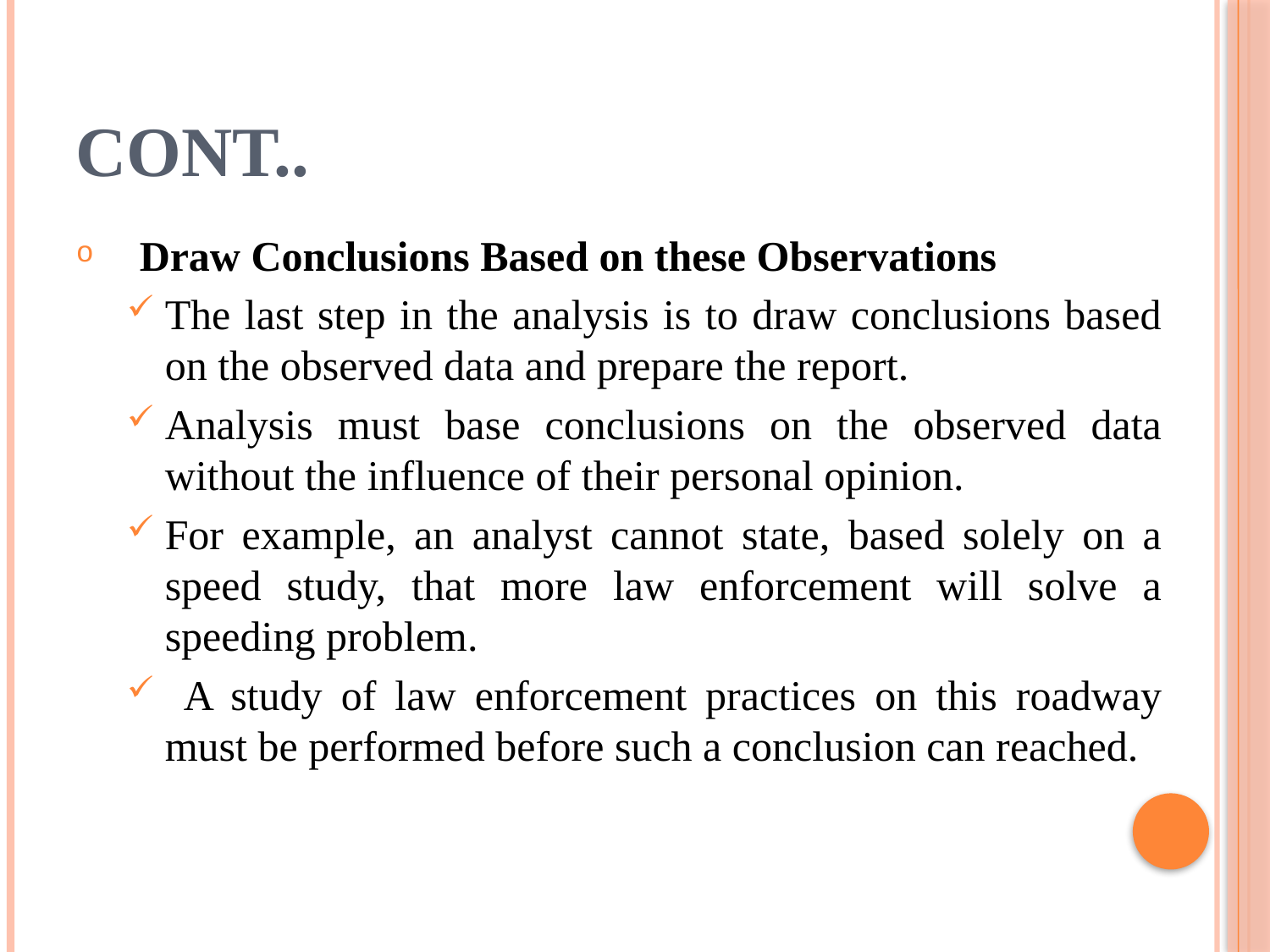

# Cont..
Draw Conclusions Based on these Observations
The last step in the analysis is to draw conclusions based on the observed data and prepare the report.
Analysis must base conclusions on the observed data without the influence of their personal opinion.
For example, an analyst cannot state, based solely on a speed study, that more law enforcement will solve a speeding problem.
 A study of law enforcement practices on this roadway must be performed before such a conclusion can reached.